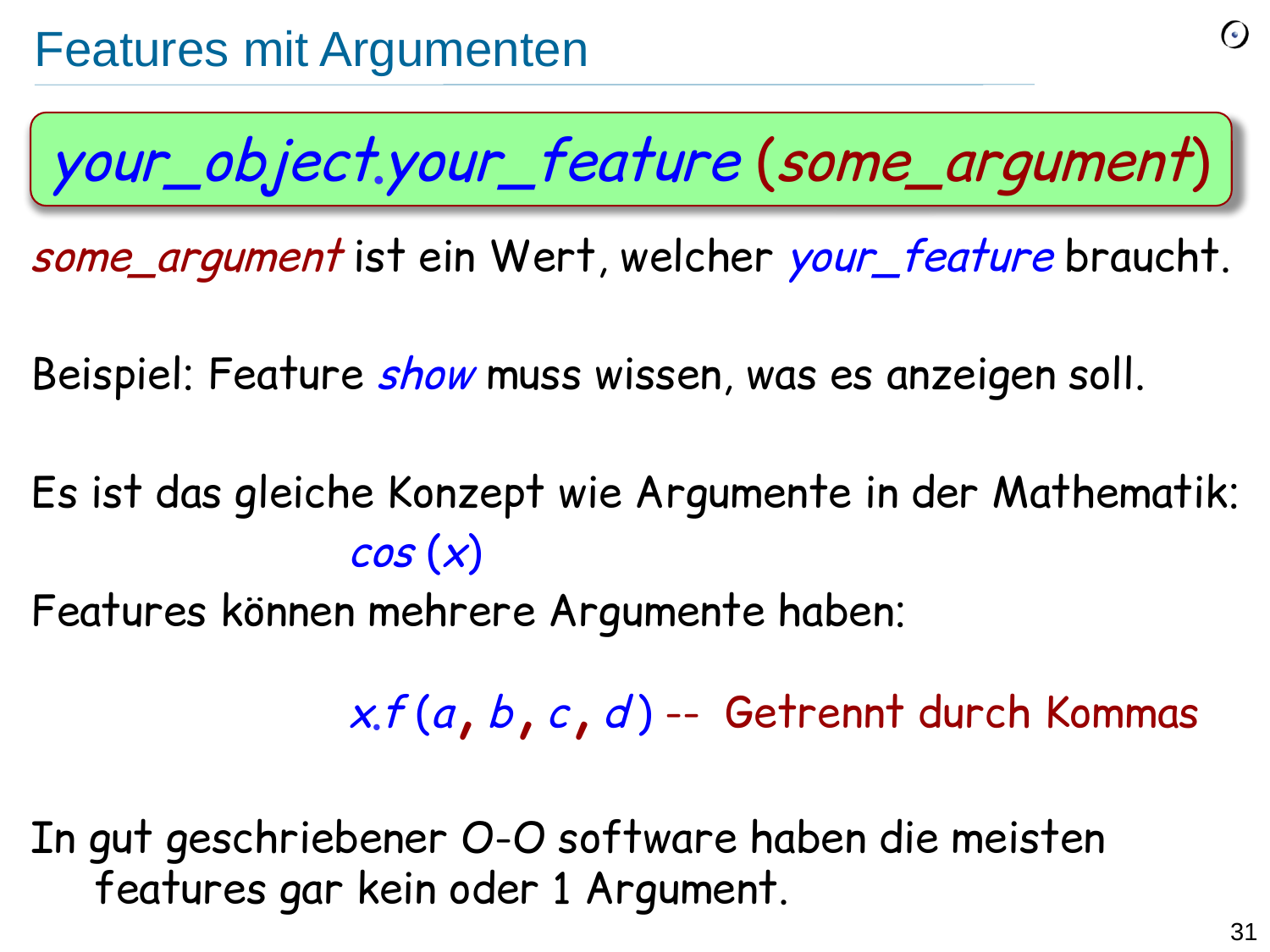

# Features mit Argumenten
your_object•your_feature (some_argument)

some_argument ist ein Wert, welcher your_feature braucht.

Beispiel: Feature show muss wissen, was es anzeigen soll.

Es ist das gleiche Konzept wie Argumente in der Mathematik:
			cos (x)
Features können mehrere Argumente haben:
			x•f (a, b, c, d ) --  Getrennt durch Kommas

In gut geschriebener O-O software haben die meisten features gar kein oder 1 Argument.